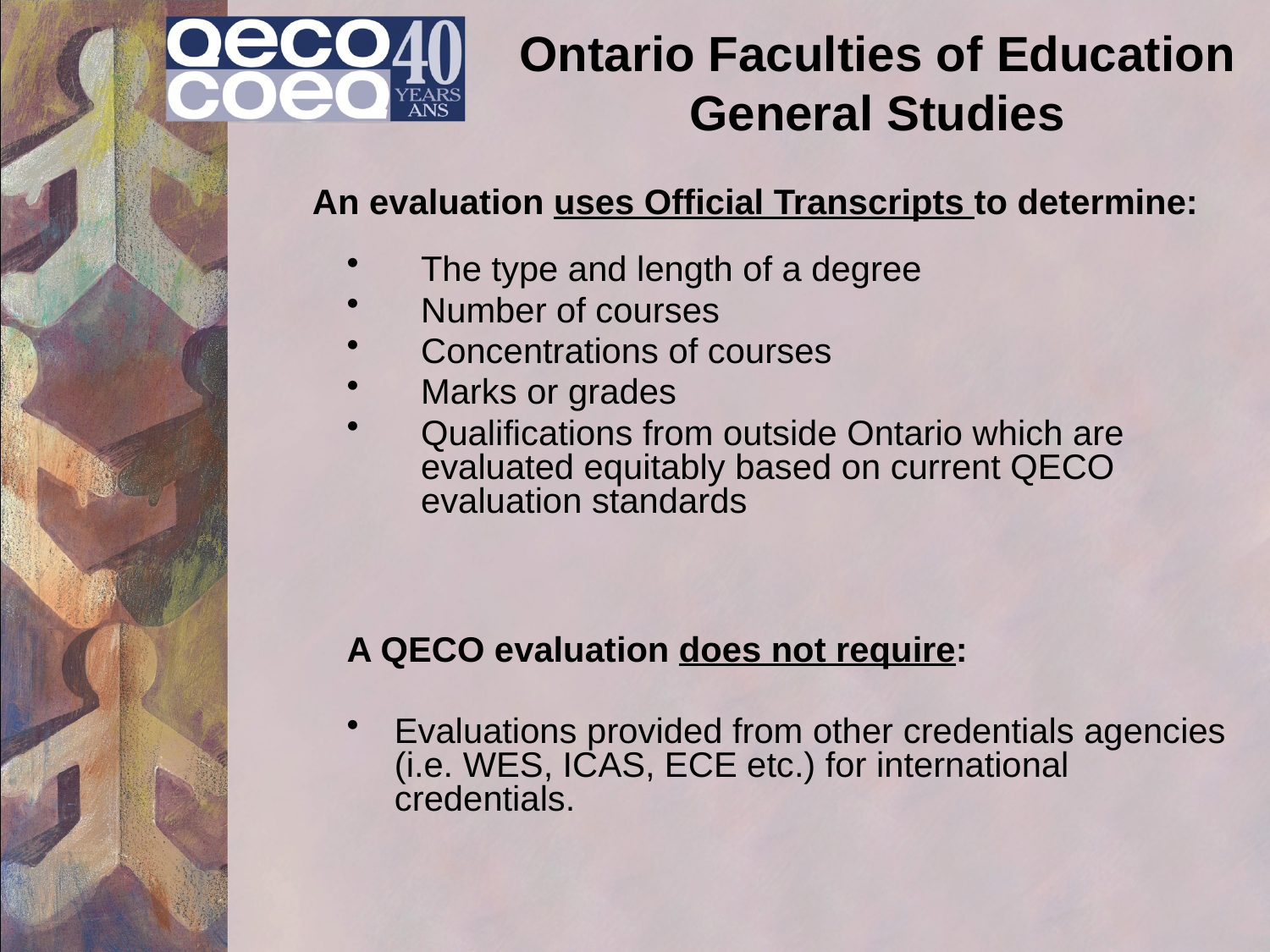

# Ontario Faculties of Education General Studies
	An evaluation uses Official Transcripts to determine:

The type and length of a degree
Number of courses
Concentrations of courses
Marks or grades
Qualifications from outside Ontario which are evaluated equitably based on current QECO evaluation standards

A QECO evaluation does not require:

Evaluations provided from other credentials agencies (i.e. WES, ICAS, ECE etc.) for international credentials.